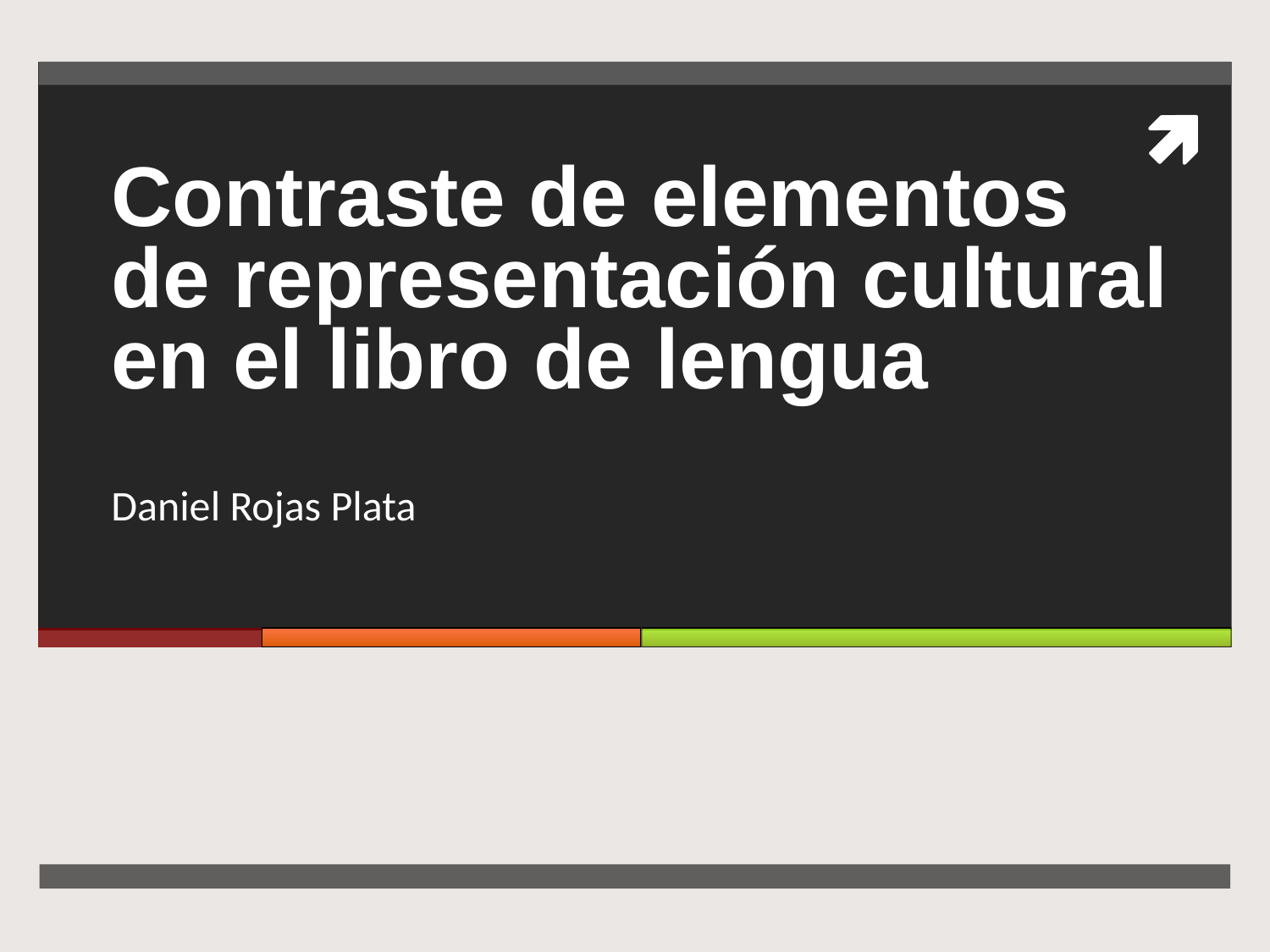

# Contraste de elementos de representación cultural en el libro de lengua

Daniel Rojas Plata